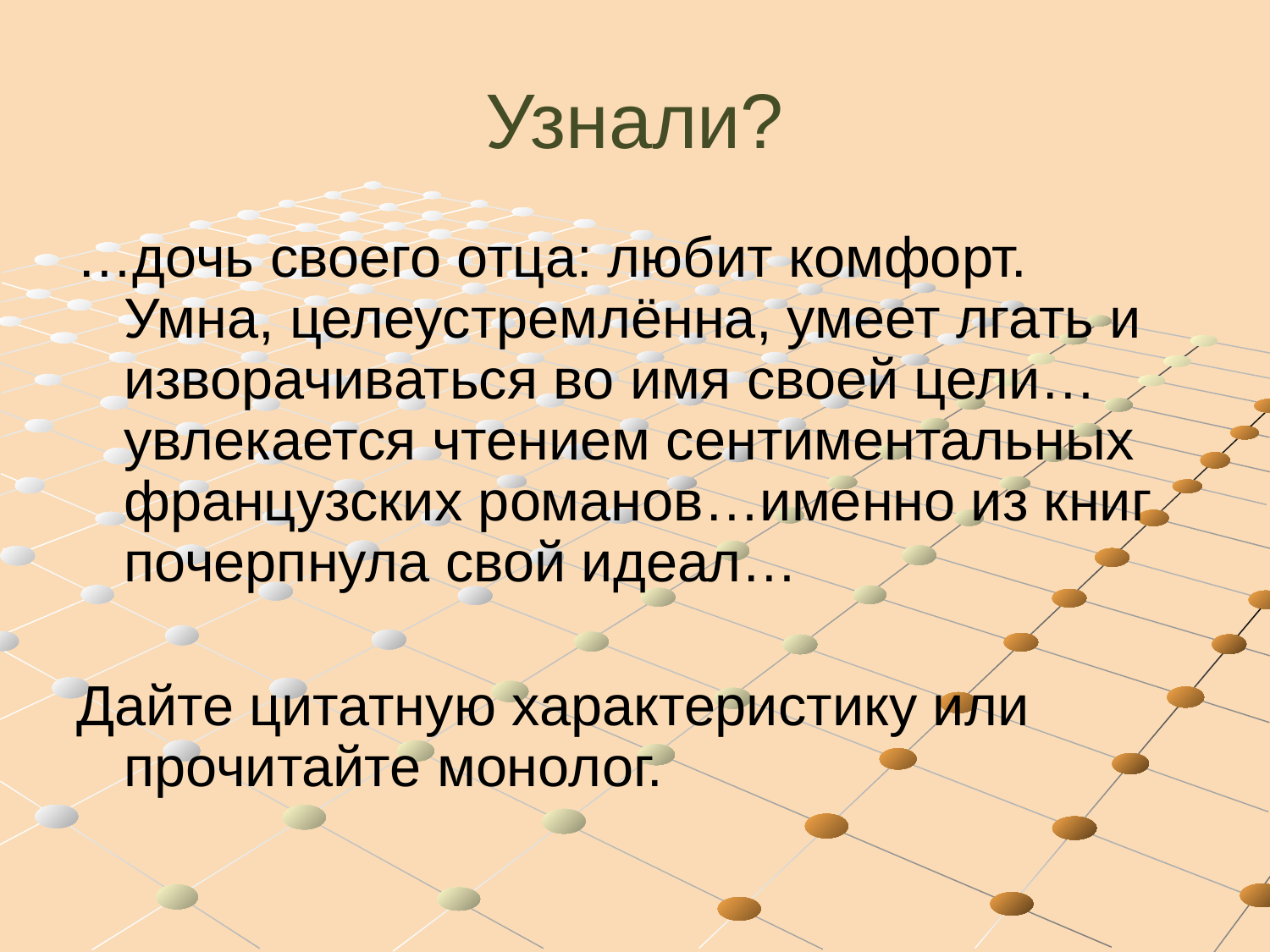

# Узнали?
…дочь своего отца: любит комфорт. Умна, целеустремлённа, умеет лгать и   изворачиваться во имя своей цели… увлекается чтением сентиментальных    французских романов…именно из книг почерпнула свой идеал…

Дайте цитатную характеристику или прочитайте монолог.